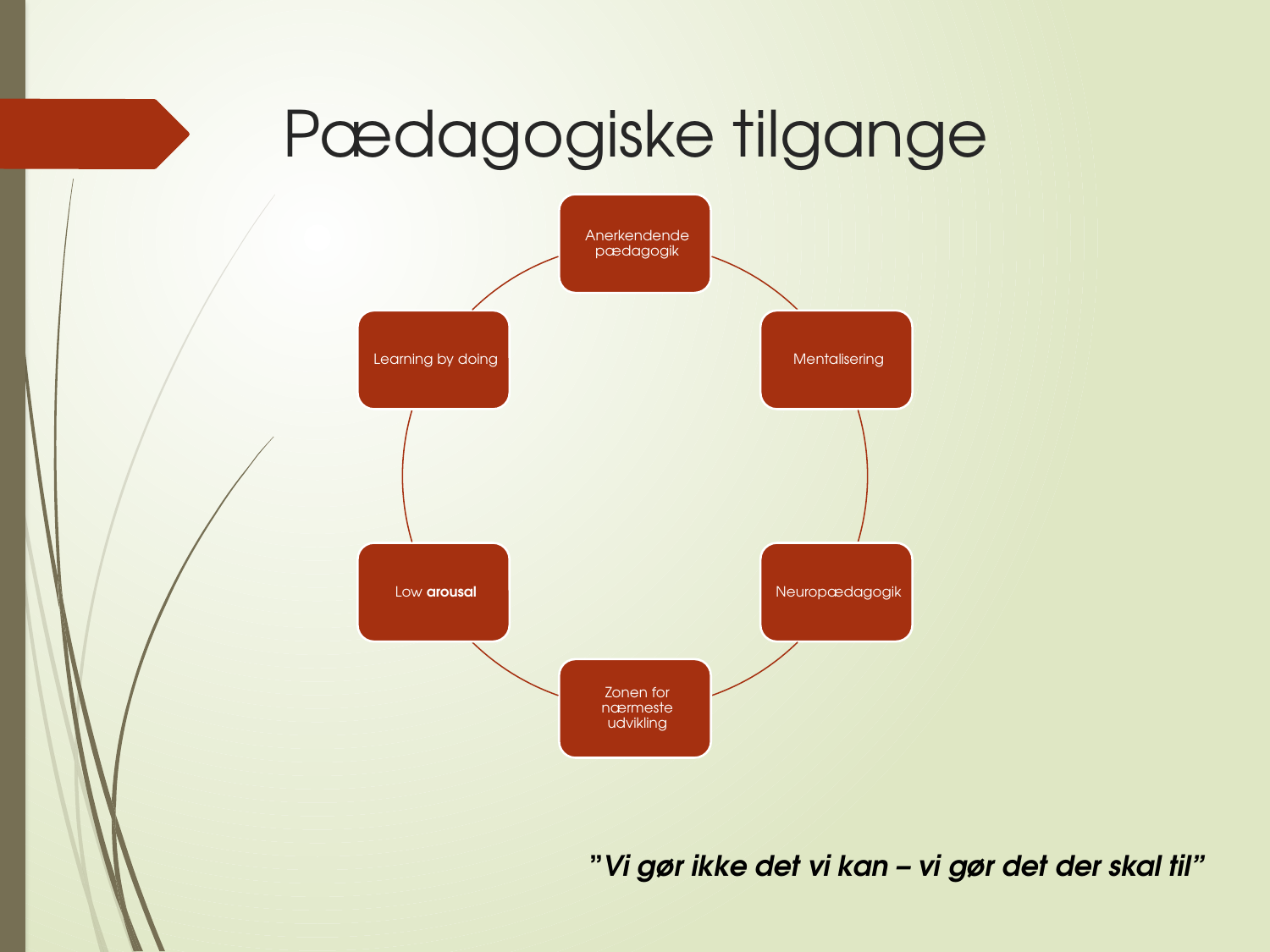

# Pædagogiske tilgange
Anerkendende pædagogik
Mentalisering
Neuropædagogik
Zonen for nærmeste udvikling
Low arousal
Learning by doing
”Vi gør ikke det vi kan – vi gør det der skal til”